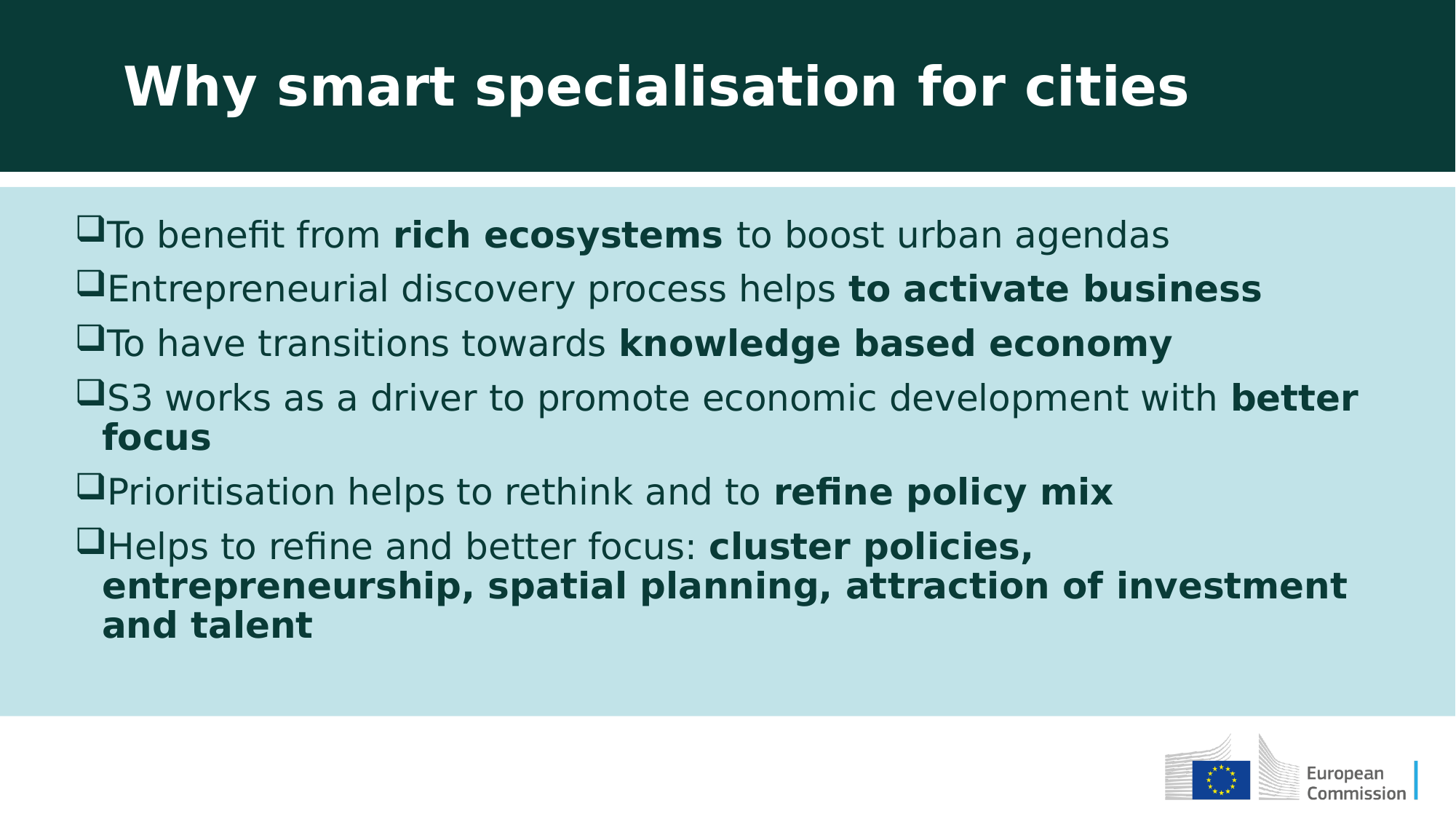

Why smart specialisation for cities
To benefit from rich ecosystems to boost urban agendas
Entrepreneurial discovery process helps to activate business
To have transitions towards knowledge based economy
S3 works as a driver to promote economic development with better focus
Prioritisation helps to rethink and to refine policy mix
Helps to refine and better focus: cluster policies, entrepreneurship, spatial planning, attraction of investment and talent